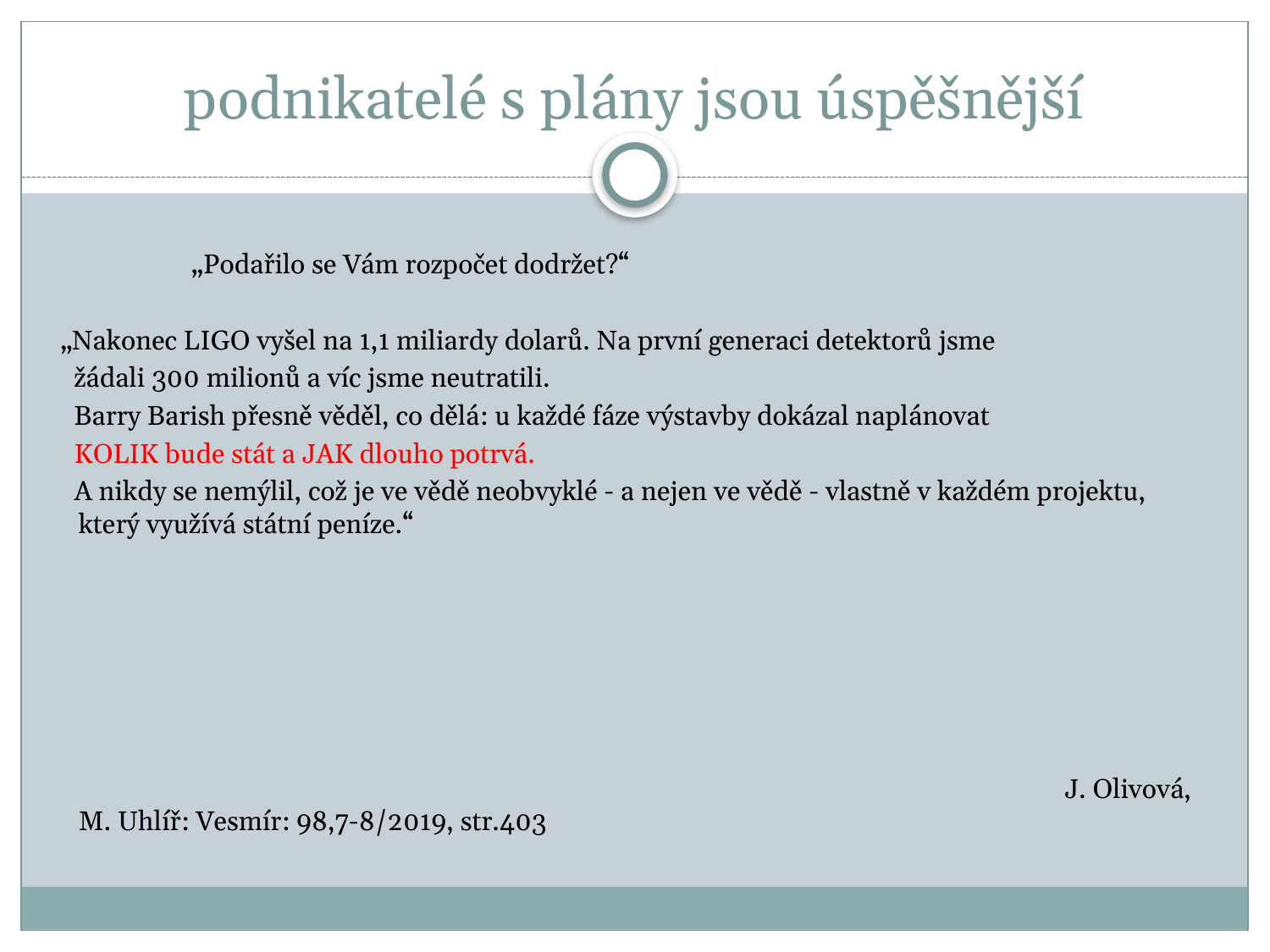

# podnikatelé s plány jsou úspěšnější

                     „Podařilo se Vám rozpočet dodržet?“

 „Nakonec LIGO vyšel na 1,1 miliardy dolarů. Na první generaci detektorů jsme
   žádali 300 milionů a víc jsme neutratili.
   Barry Barish přesně věděl, co dělá: u každé fáze výstavby dokázal naplánovat
   KOLIK bude stát a JAK dlouho potrvá.
   A nikdy se nemýlil, což je ve vědě neobvyklé - a nejen ve vědě - vlastně v každém projektu, který využívá státní peníze.“

                                                                                                                                                          J. Olivová, M. Uhlíř: Vesmír: 98,7-8/2019, str.403